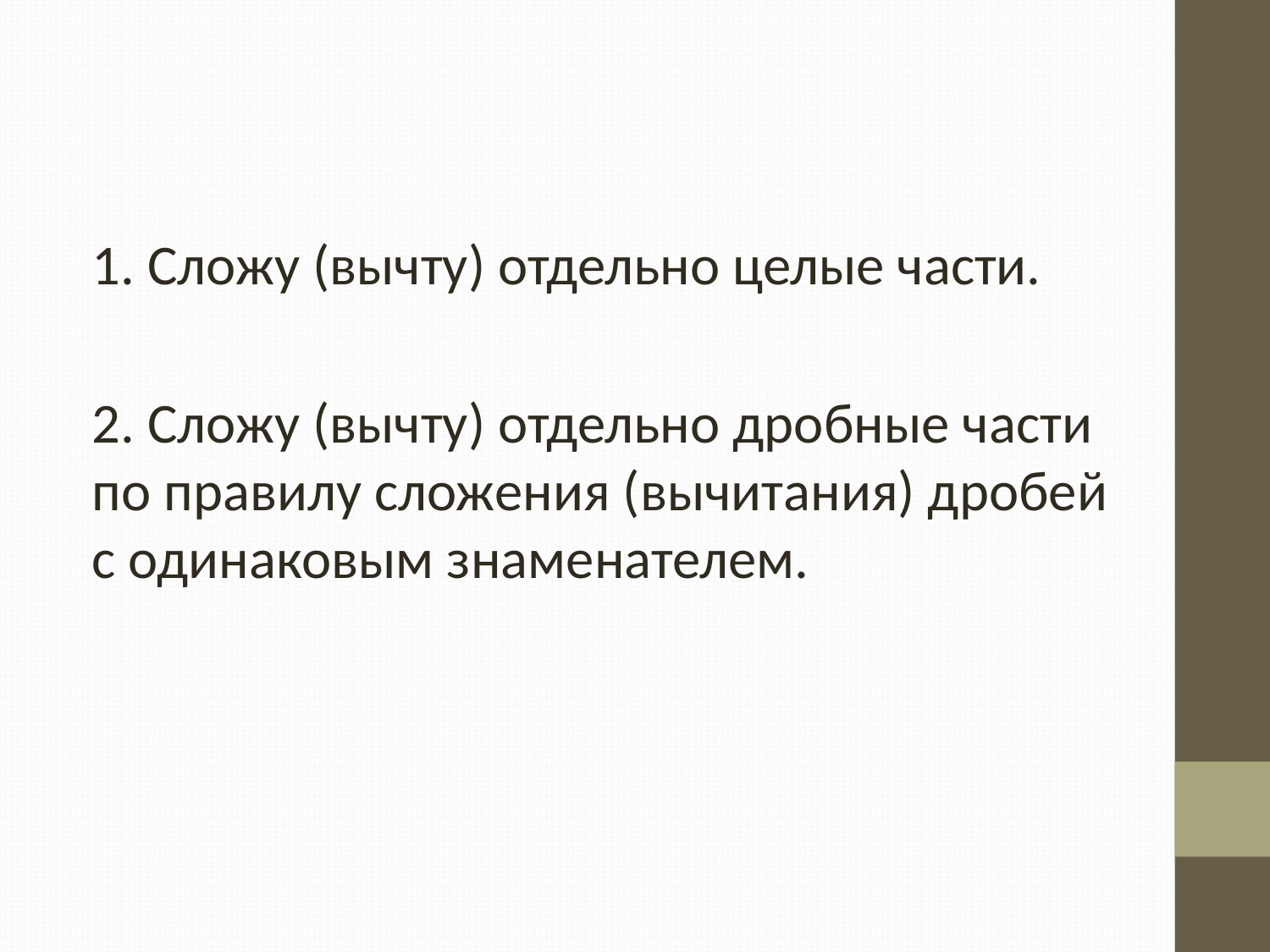

#
1. Сложу (вычту) отдельно целые части.

2. Сложу (вычту) отдельно дробные части по правилу сложения (вычитания) дробей с одинаковым знаменателем.